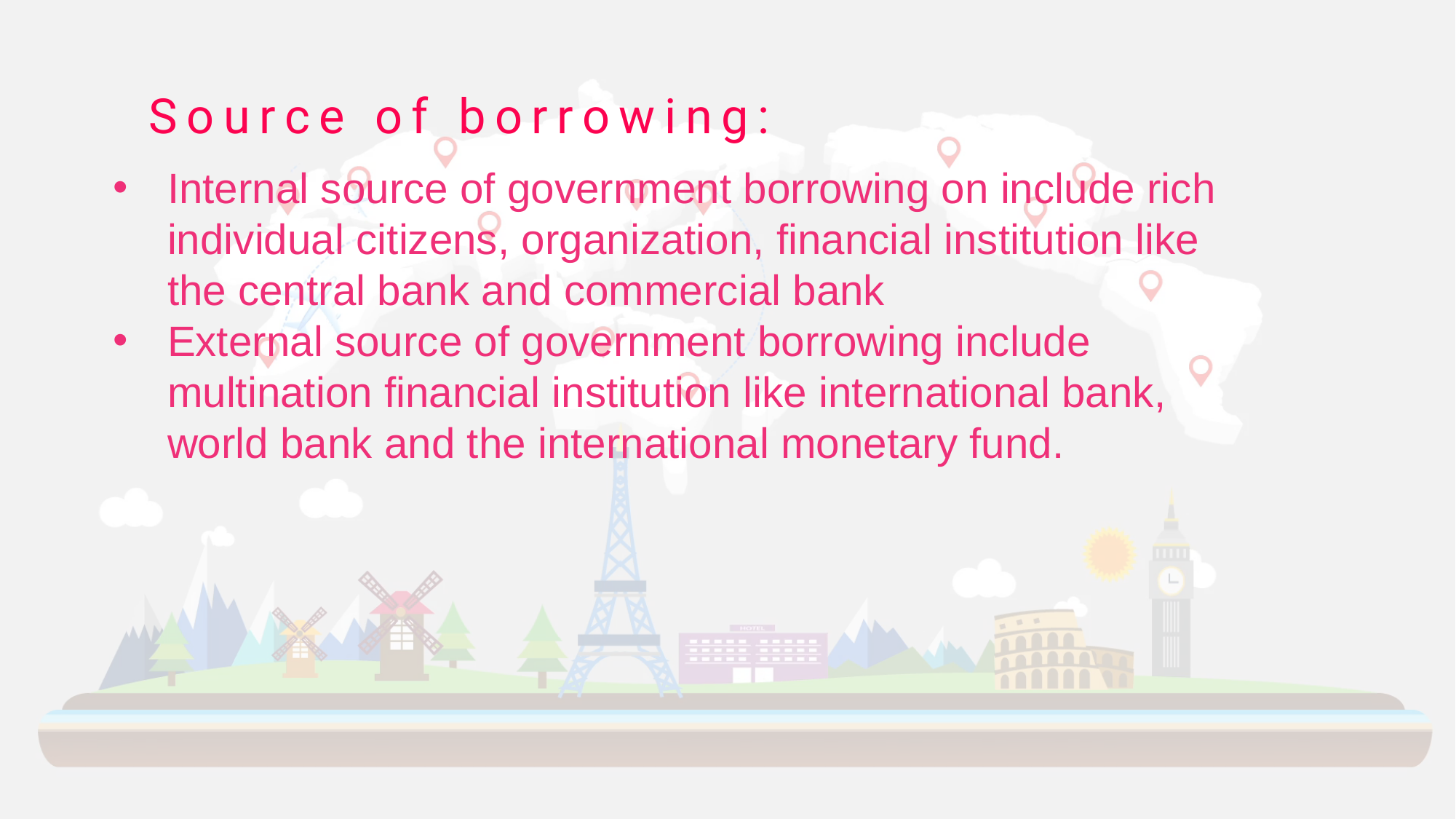

Source of borrowing:
Internal source of government borrowing on include rich individual citizens, organization, financial institution like the central bank and commercial bank
External source of government borrowing include multination financial institution like international bank, world bank and the international monetary fund.